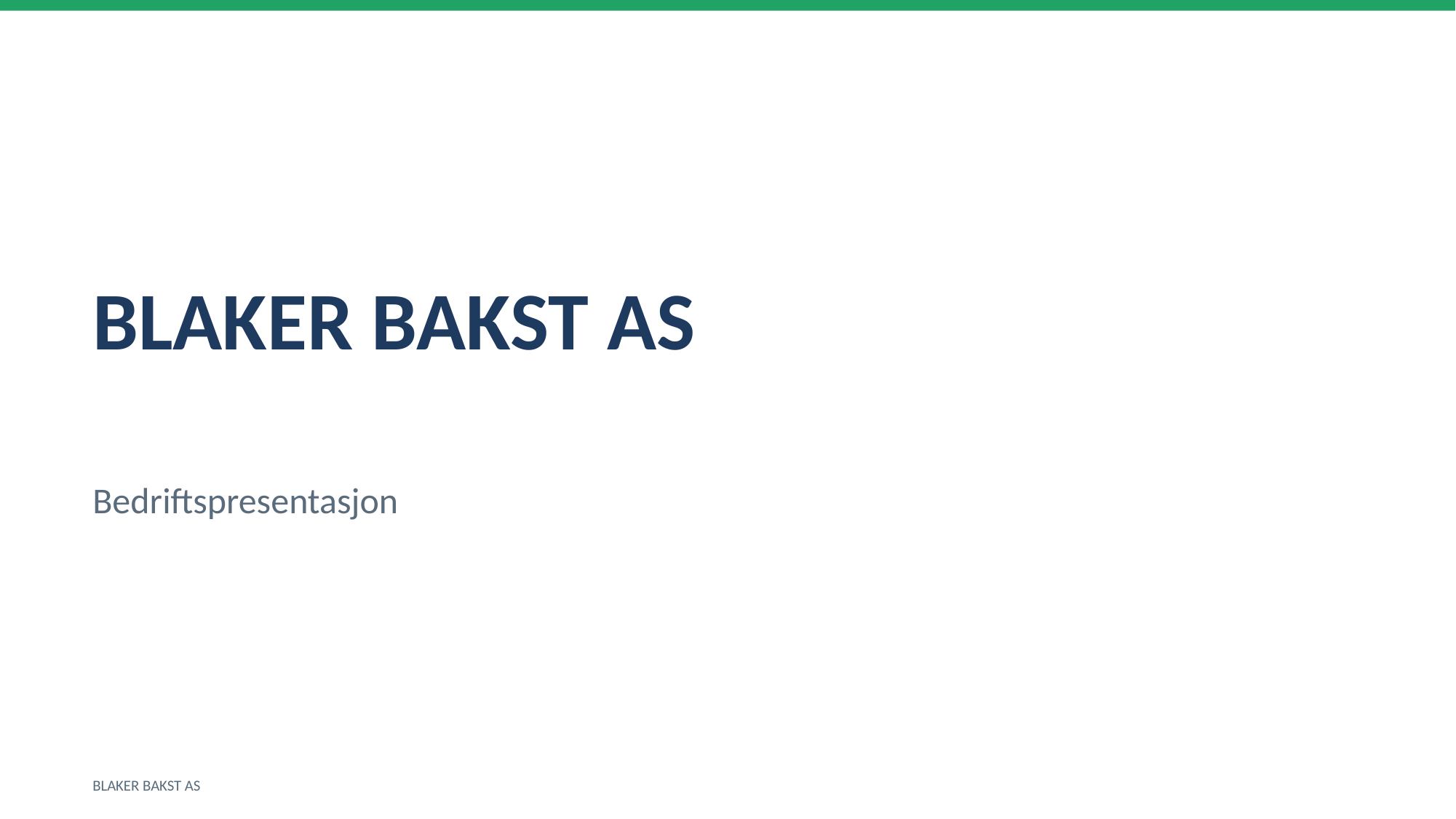

BLAKER BAKST AS
Bedriftspresentasjon
BLAKER BAKST AS